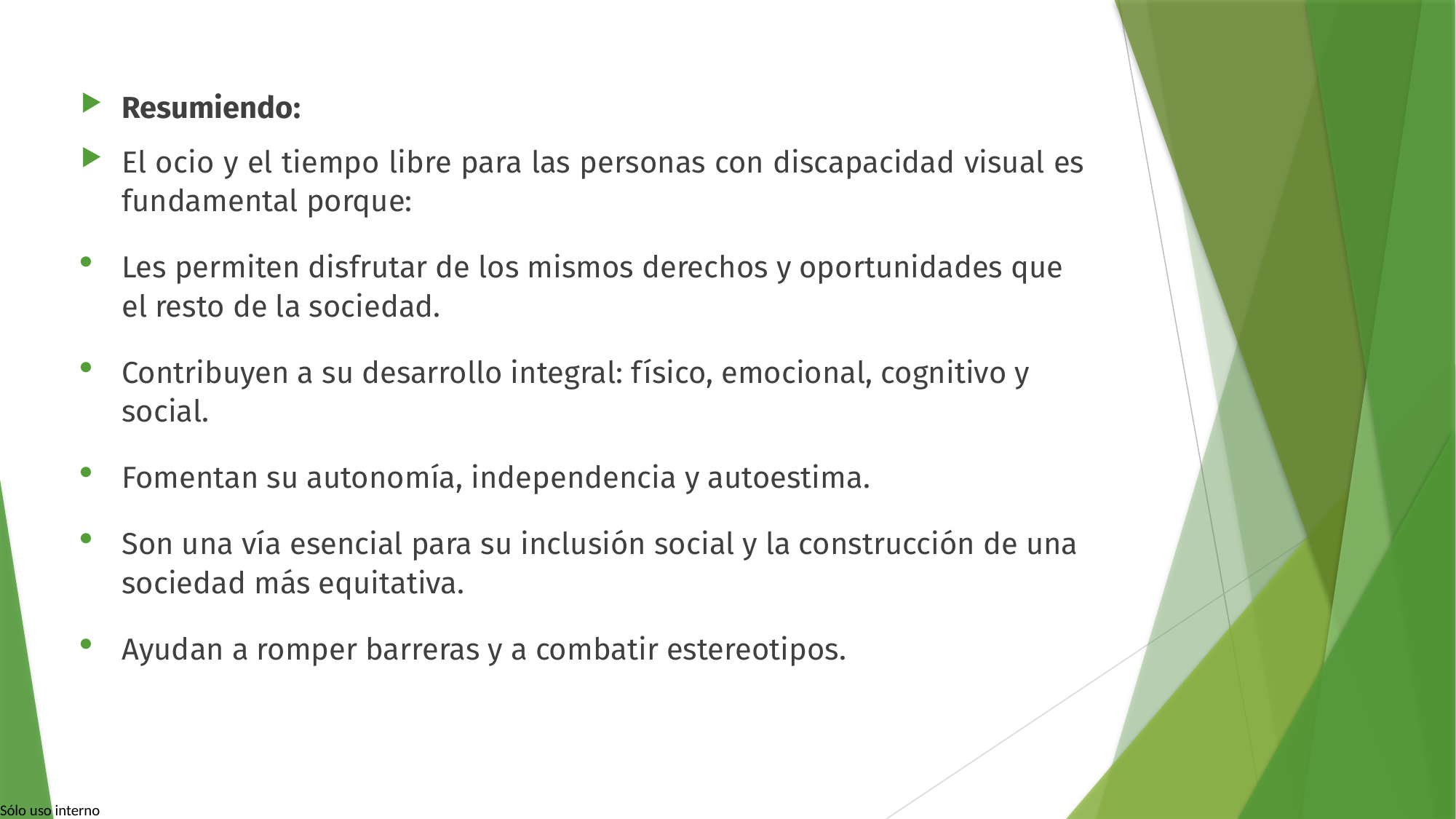

Resumiendo:
El ocio y el tiempo libre para las personas con discapacidad visual es fundamental porque:
Les permiten disfrutar de los mismos derechos y oportunidades que el resto de la sociedad.
Contribuyen a su desarrollo integral: físico, emocional, cognitivo y social.
Fomentan su autonomía, independencia y autoestima.
Son una vía esencial para su inclusión social y la construcción de una sociedad más equitativa.
Ayudan a romper barreras y a combatir estereotipos.